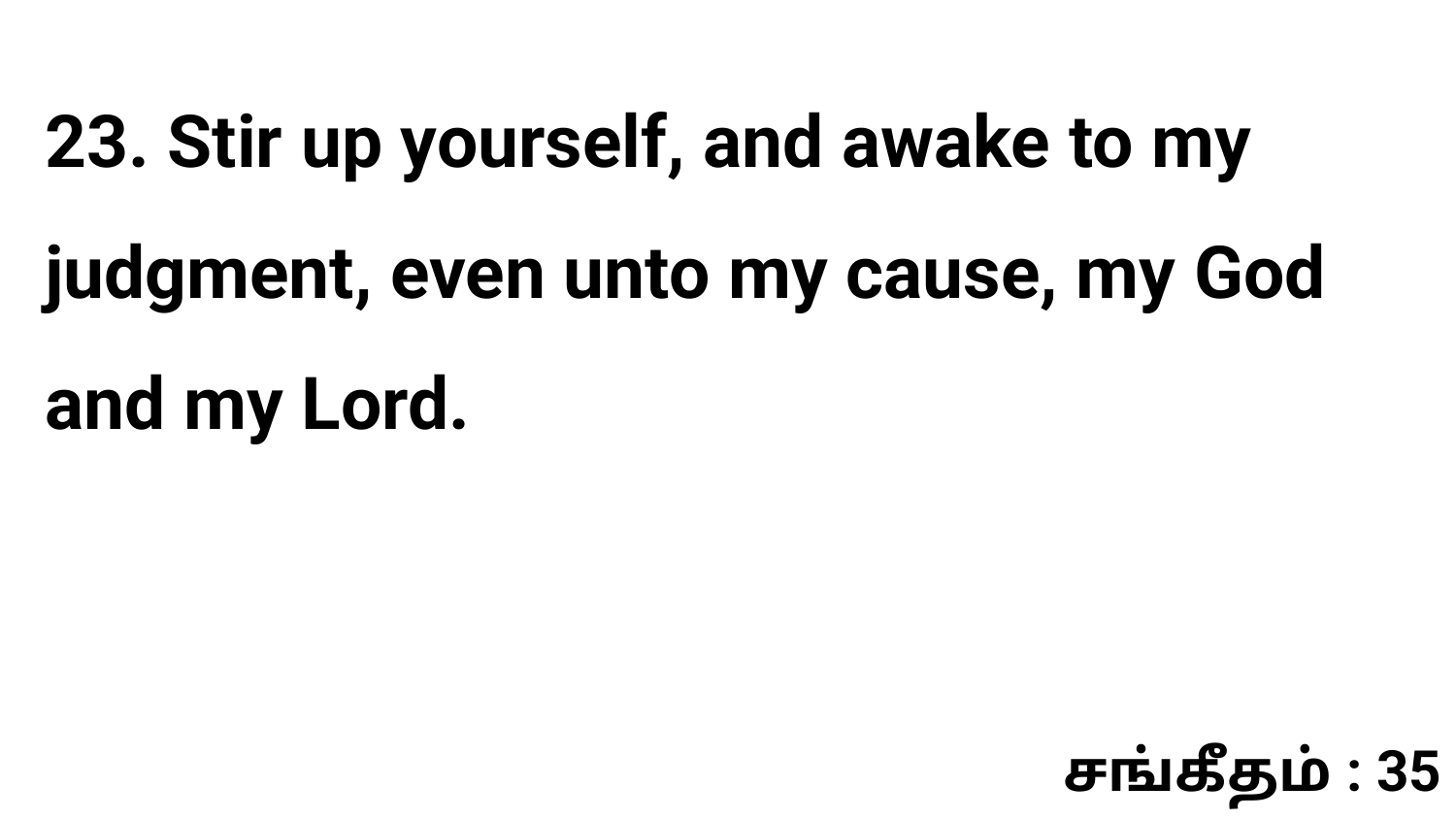

23. Stir up yourself, and awake to my judgment, even unto my cause, my God and my Lord.
சங்கீதம் : 35